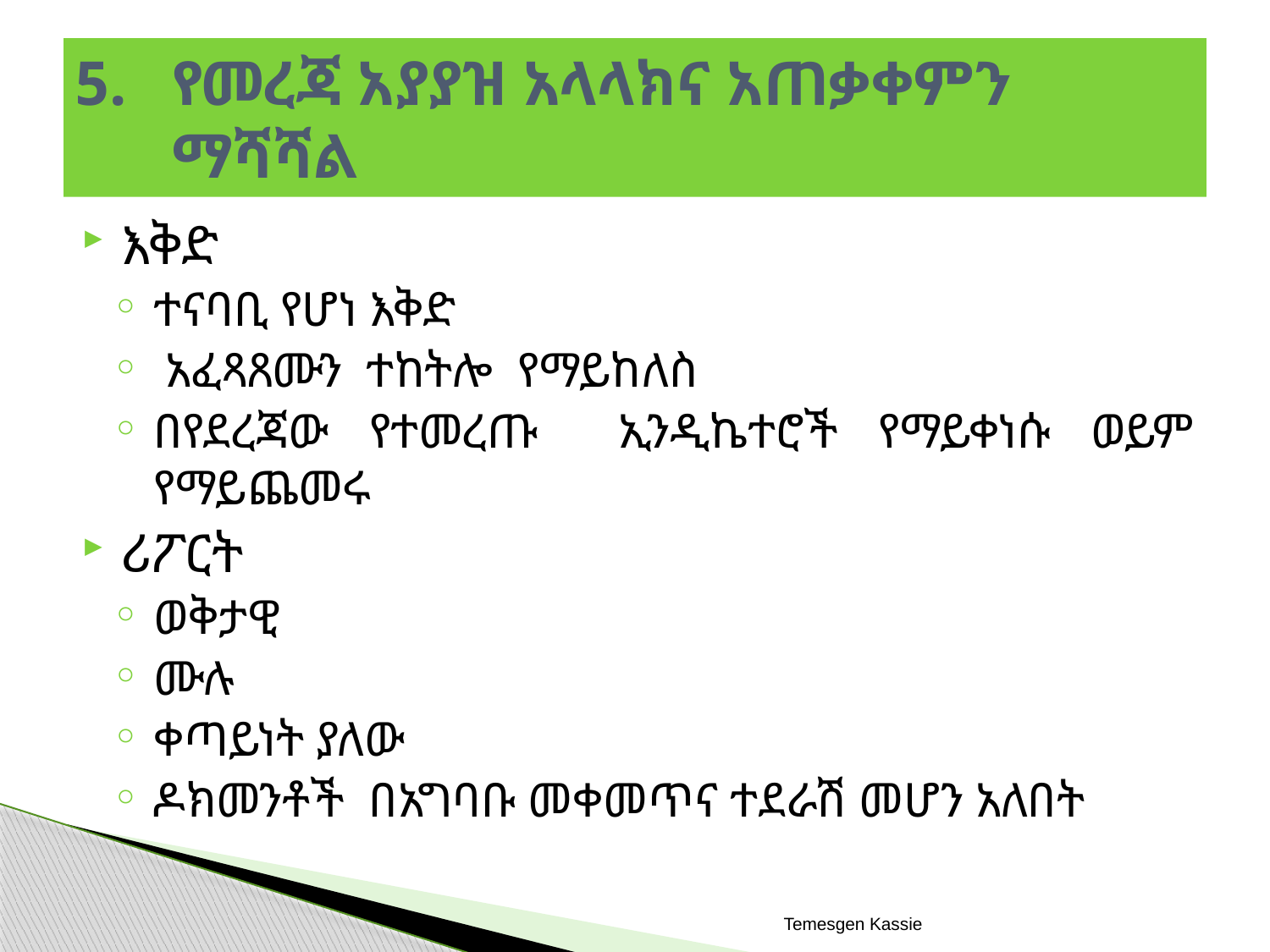

# የመረጃ አያያዝ አላላክና አጠቃቀምን ማሻሻል
እቅድ
ተናባቢ የሆነ እቅድ
 አፈጻጸሙን  ተከትሎ  የማይከለስ
በየደረጃው የተመረጡ  ኢንዲኬተሮች የማይቀነሱ ወይም የማይጨመሩ
ሪፖርት
ወቅታዊ
ሙሉ
ቀጣይነት ያለው
ዶክመንቶች  በአግባቡ መቀመጥና ተደራሽ መሆን አለበት

Temesgen Kassie